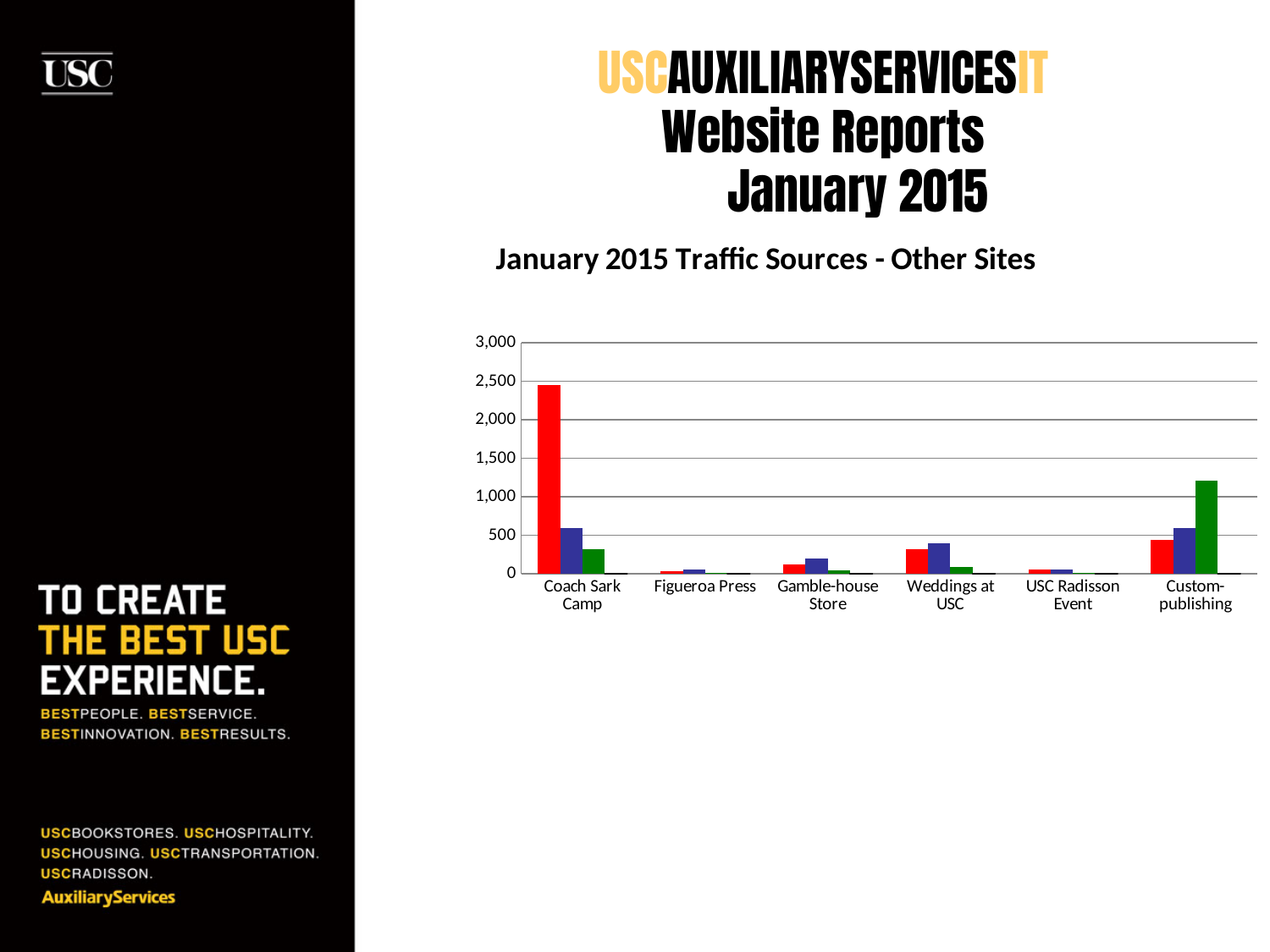

# USCAUXILIARYSERVICESIT Website Reports January 2015

### Chart: January 2015 Traffic Sources - Other Sites

| Category | Search Engine | Referring Sites | Direct Traffic | Campaigns |
|---|---|---|---|---|
| Coach Sark Camp | 2448.0 | 597.0 | 314.0 | 0.0 |
| Figueroa Press | 35.0 | 59.0 | 15.0 | 0.0 |
| Gamble-house Store | 119.0 | 202.0 | 46.0 | 0.0 |
| Weddings at USC | 324.0 | 395.0 | 85.0 | 0.0 |
| USC Radisson Event | 60.0 | 56.0 | 17.0 | 0.0 |
| Custom-publishing | 444.0 | 592.0 | 1208.0 | 0.0 |